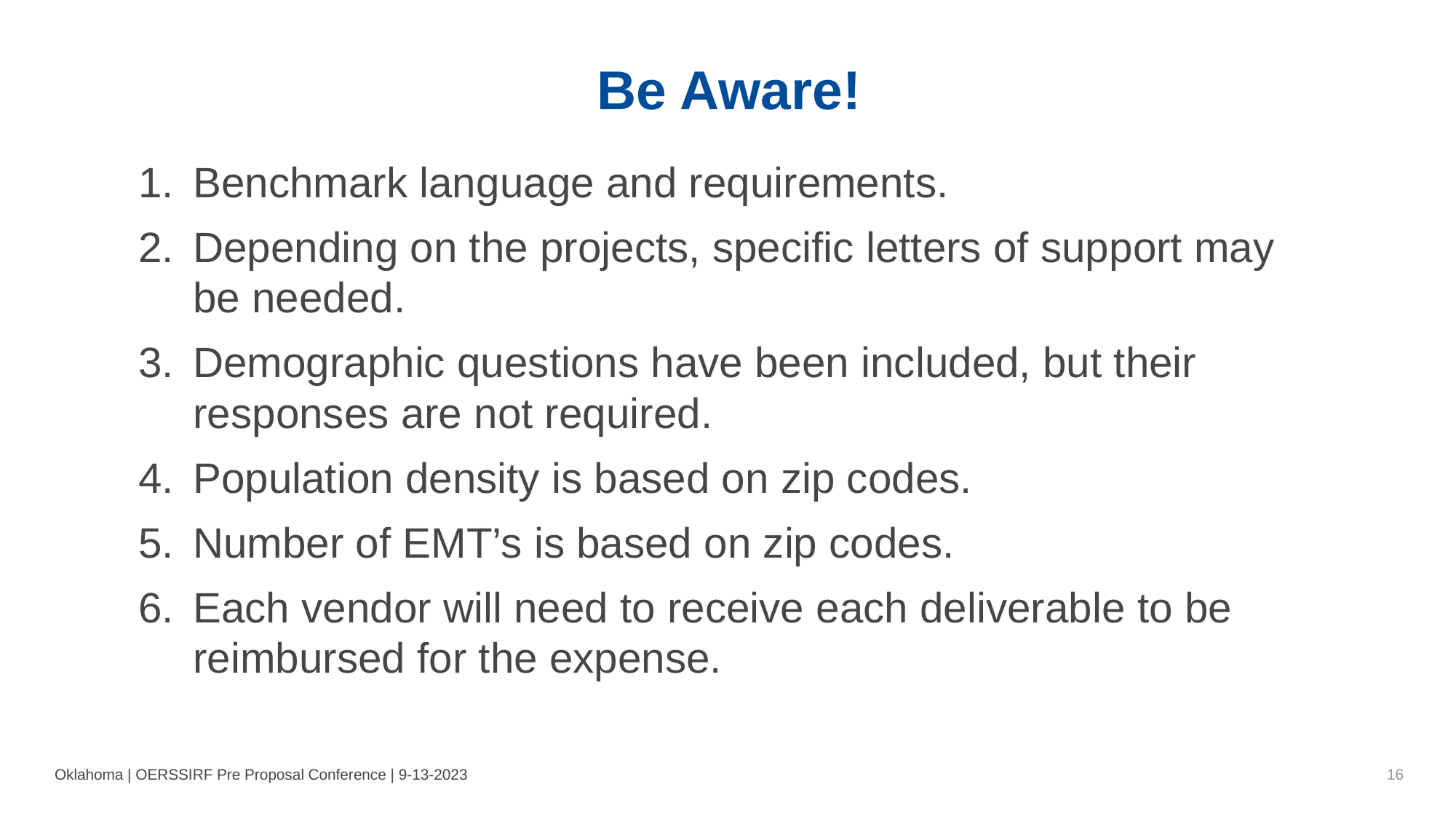

# Be Aware!
Benchmark language and requirements.
Depending on the projects, specific letters of support may be needed.
Demographic questions have been included, but their responses are not required.
Population density is based on zip codes.
Number of EMT’s is based on zip codes.
Each vendor will need to receive each deliverable to be reimbursed for the expense.
Oklahoma | OERSSIRF Pre Proposal Conference | 9-13-2023
16